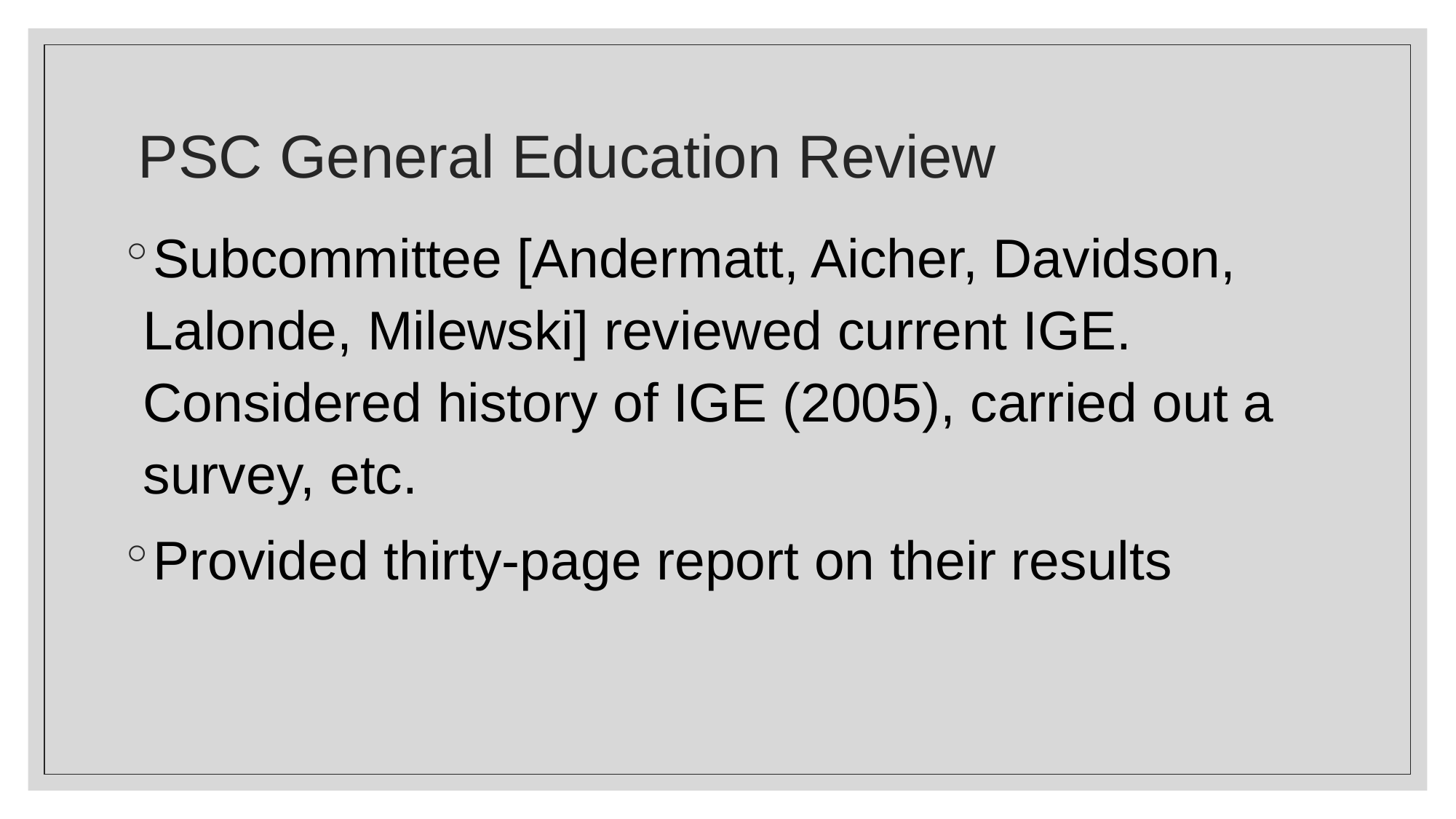

# PSC General Education Review
Subcommittee [Andermatt, Aicher, Davidson, Lalonde, Milewski] reviewed current IGE. Considered history of IGE (2005), carried out a survey, etc.
Provided thirty-page report on their results